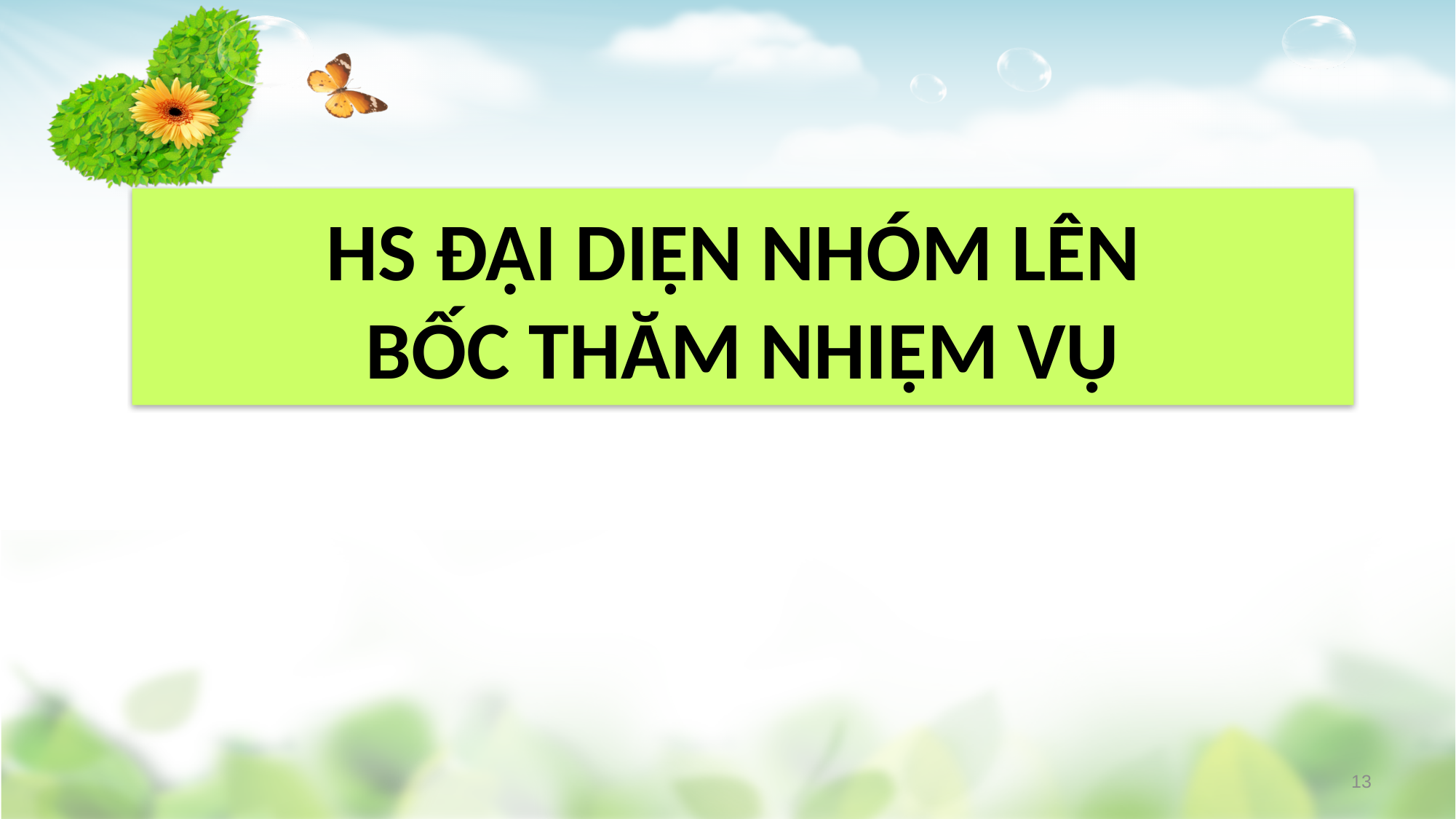

#
HS ĐẠI DIỆN NHÓM LÊN
BỐC THĂM NHIỆM VỤ
13